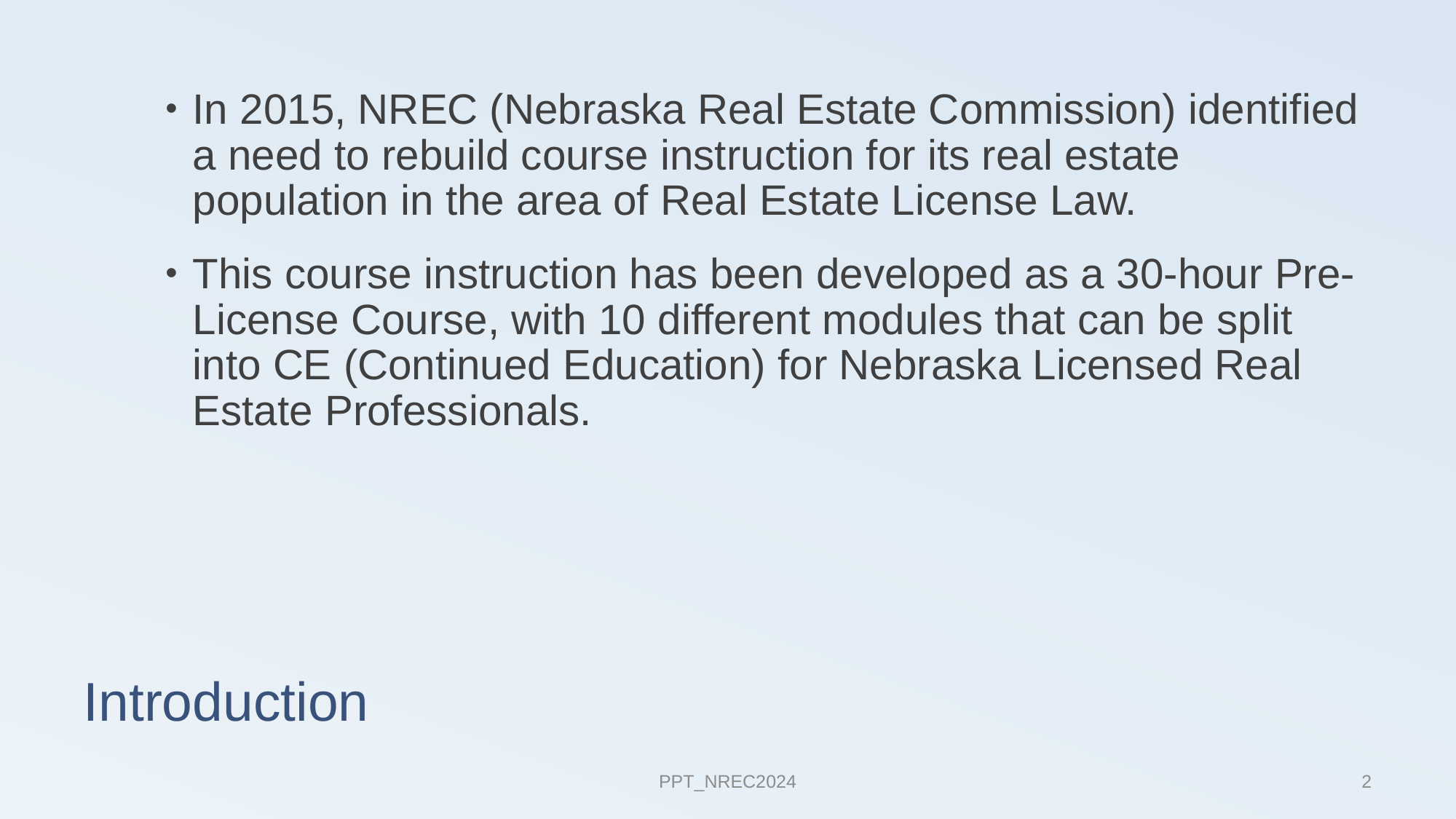

In 2015, NREC (Nebraska Real Estate Commission) identified a need to rebuild course instruction for its real estate population in the area of Real Estate License Law.
This course instruction has been developed as a 30-hour Pre-License Course, with 10 different modules that can be split into CE (Continued Education) for Nebraska Licensed Real Estate Professionals.

# Introduction
PPT_NREC2024
2